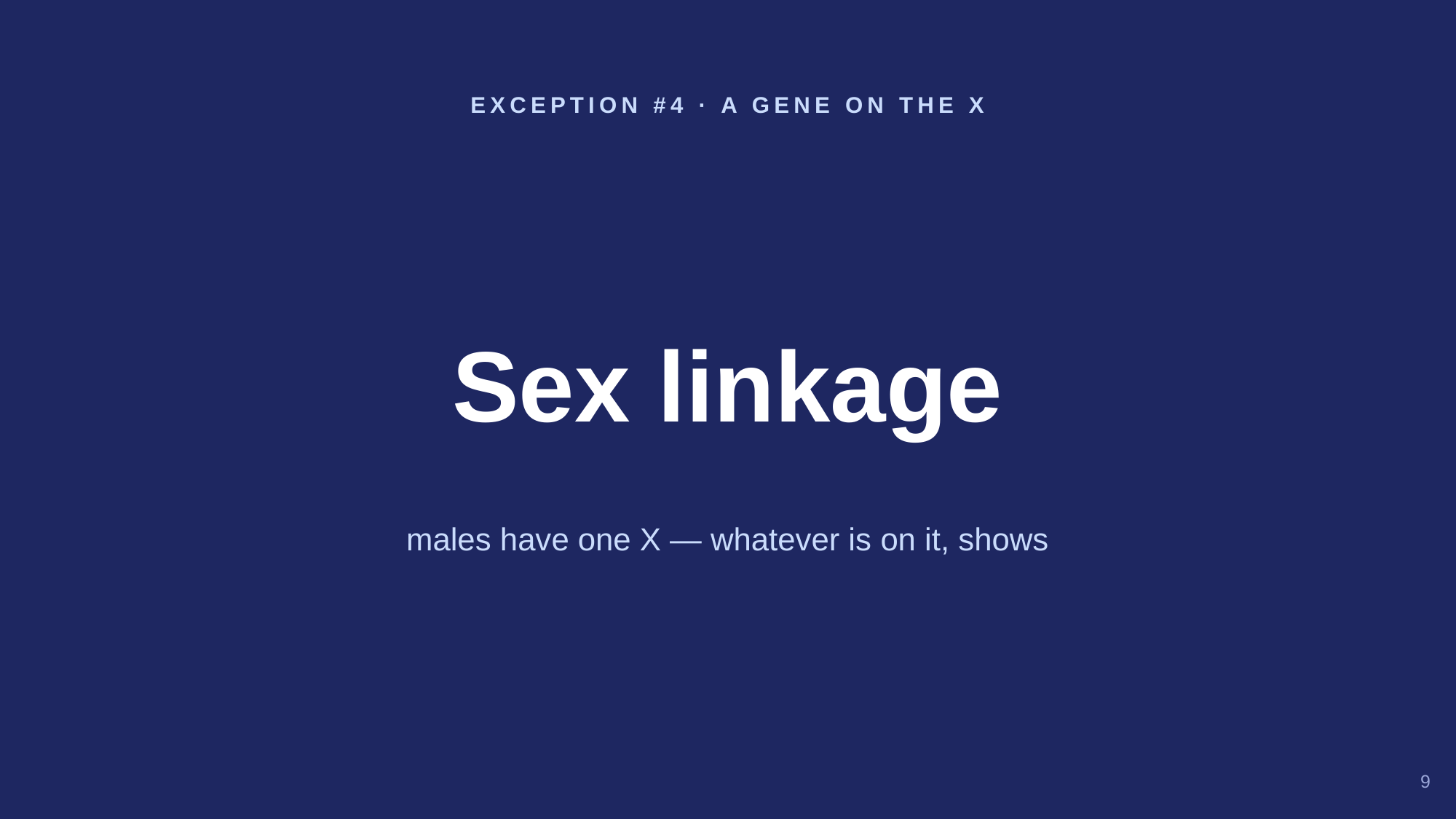

EXCEPTION #4 · A GENE ON THE X
Sex linkage
males have one X — whatever is on it, shows
9